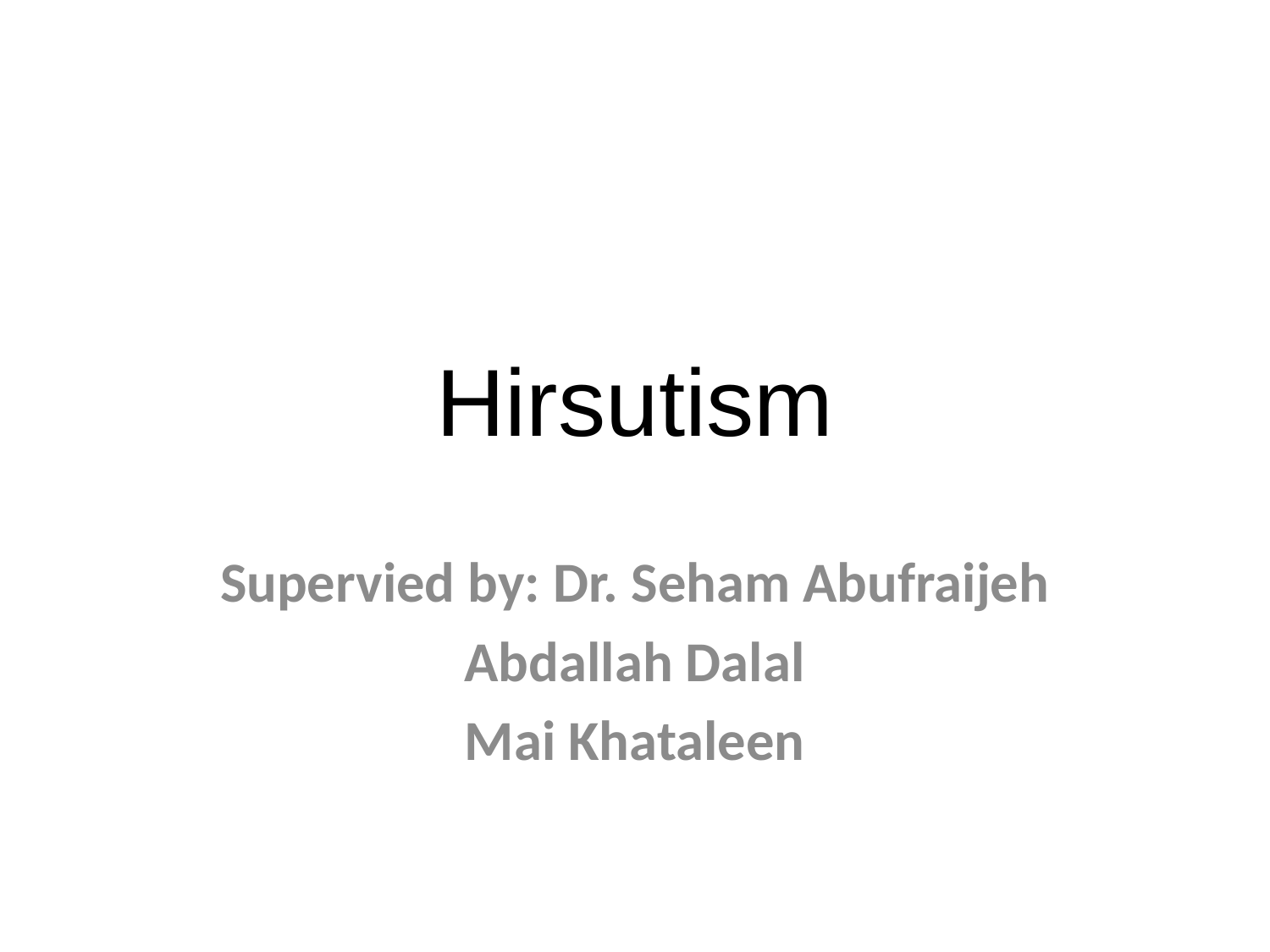

# Hirsutism
Supervied by: Dr. Seham Abufraijeh
Abdallah Dalal
Mai Khataleen